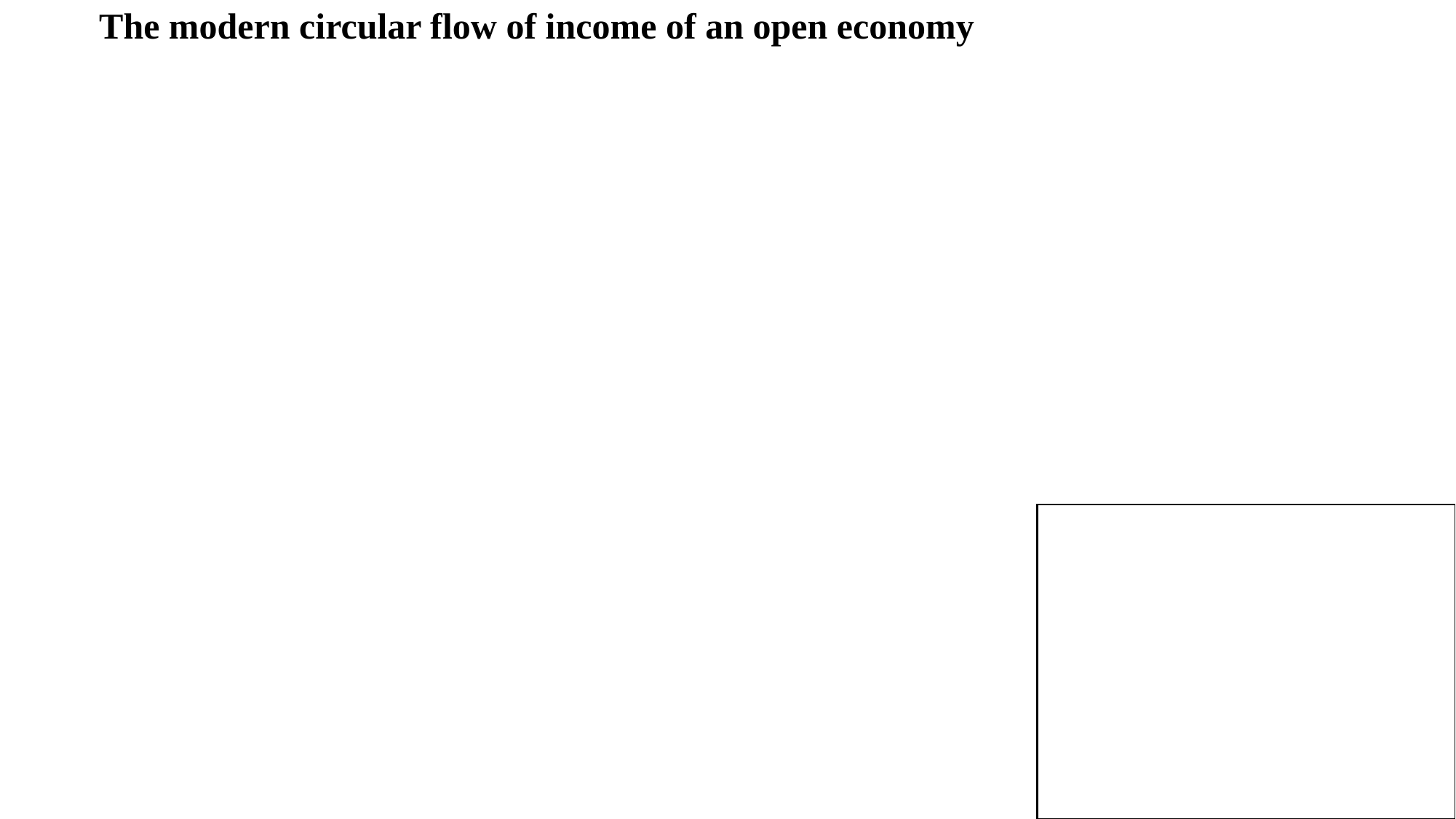

The modern circular flow of income of an open economy